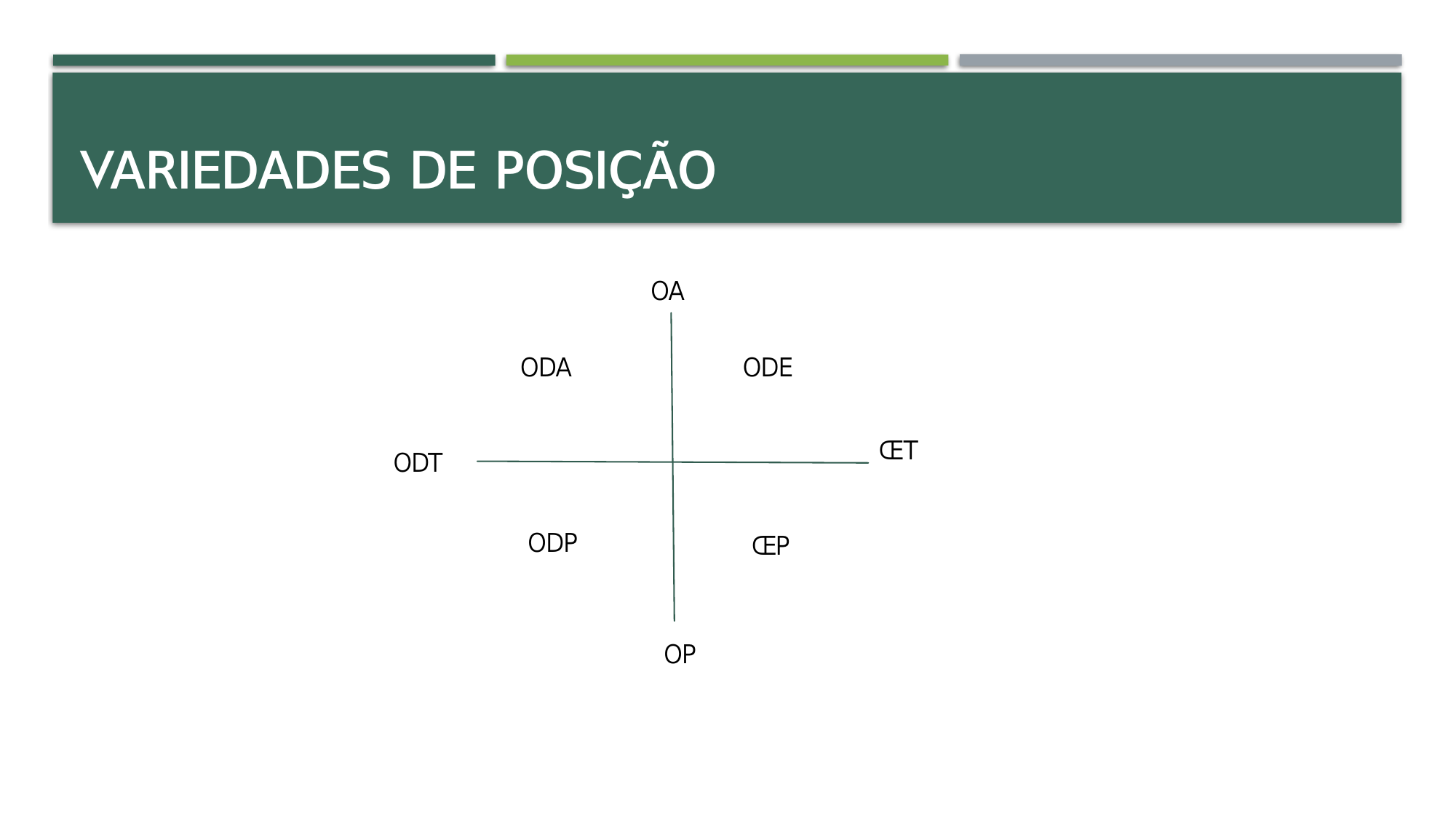

# Variedades de posição
OA
ODA
ODE
OET
ODT
ODP
OEP
OP